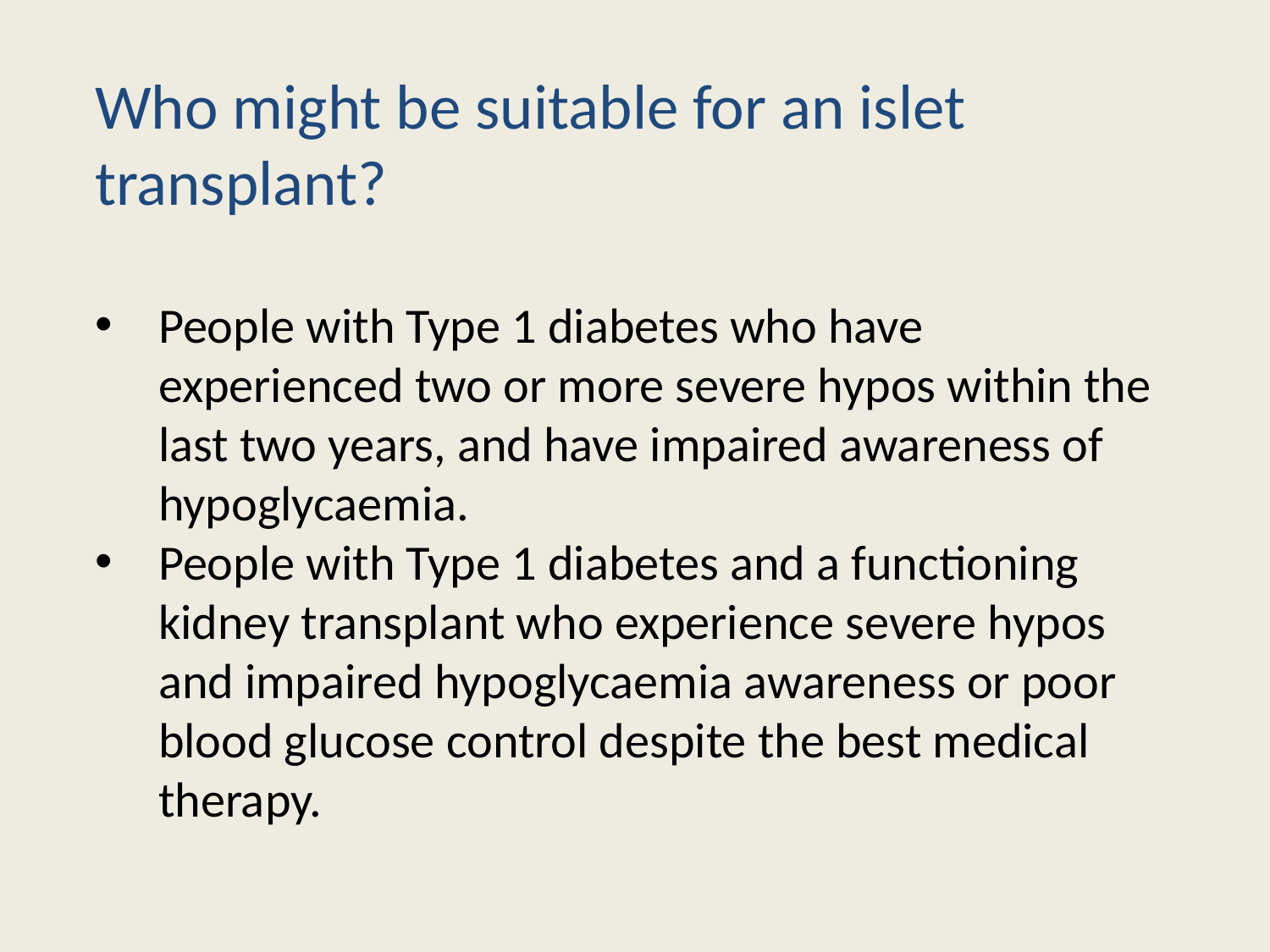

Who might be suitable for an islet transplant?

People with Type 1 diabetes who have experienced two or more severe hypos within the last two years, and have impaired awareness of hypoglycaemia.
People with Type 1 diabetes and a functioning kidney transplant who experience severe hypos and impaired hypoglycaemia awareness or poor blood glucose control despite the best medical therapy.